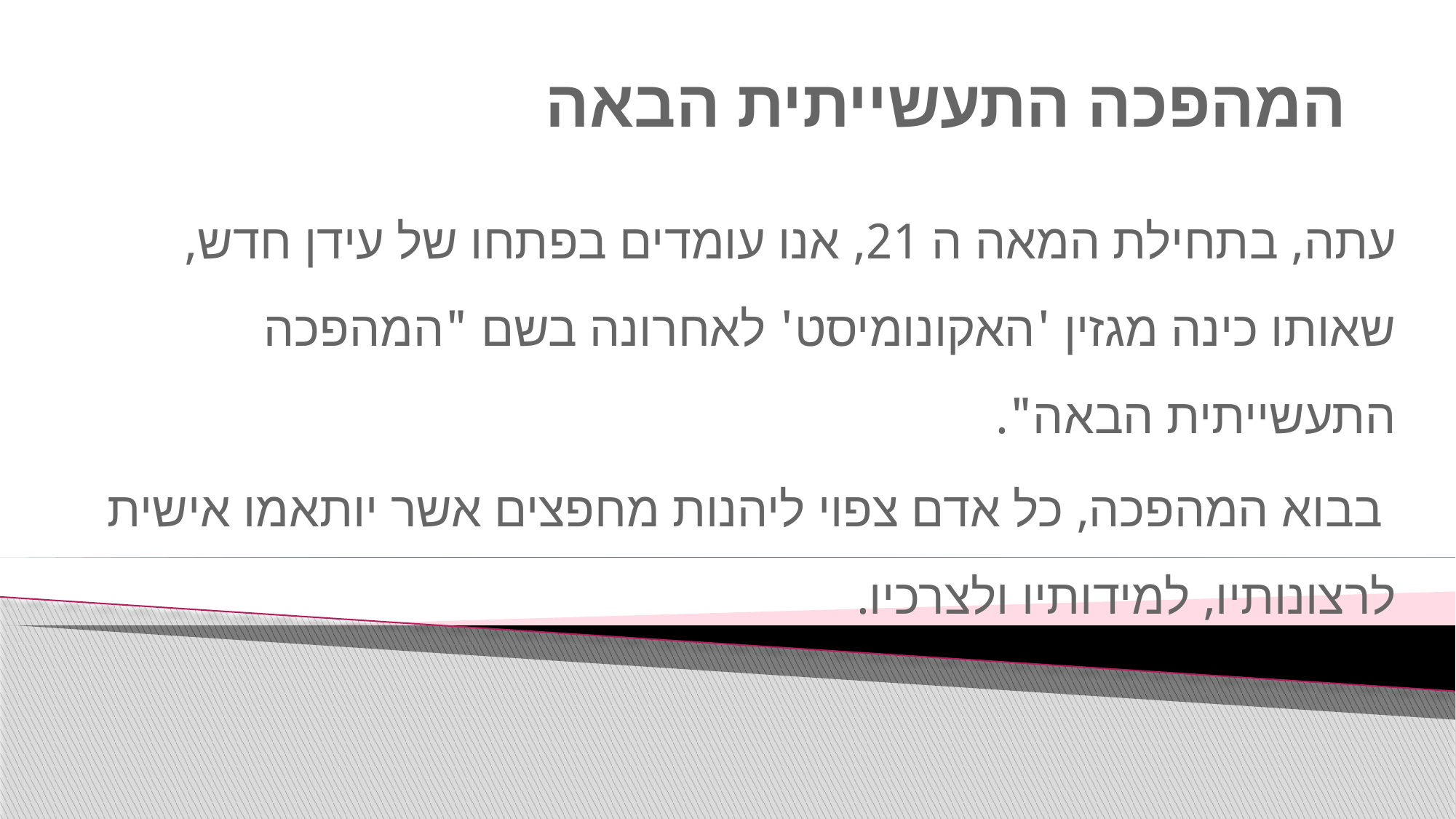

# המהפכה התעשייתית הבאה
עתה, בתחילת המאה ה 21, אנו עומדים בפתחו של עידן חדש, שאותו כינה מגזין 'האקונומיסט' לאחרונה בשם "המהפכה התעשייתית הבאה".
 בבוא המהפכה, כל אדם צפוי ליהנות מחפצים אשר יותאמו אישית לרצונותיו, למידותיו ולצרכיו.